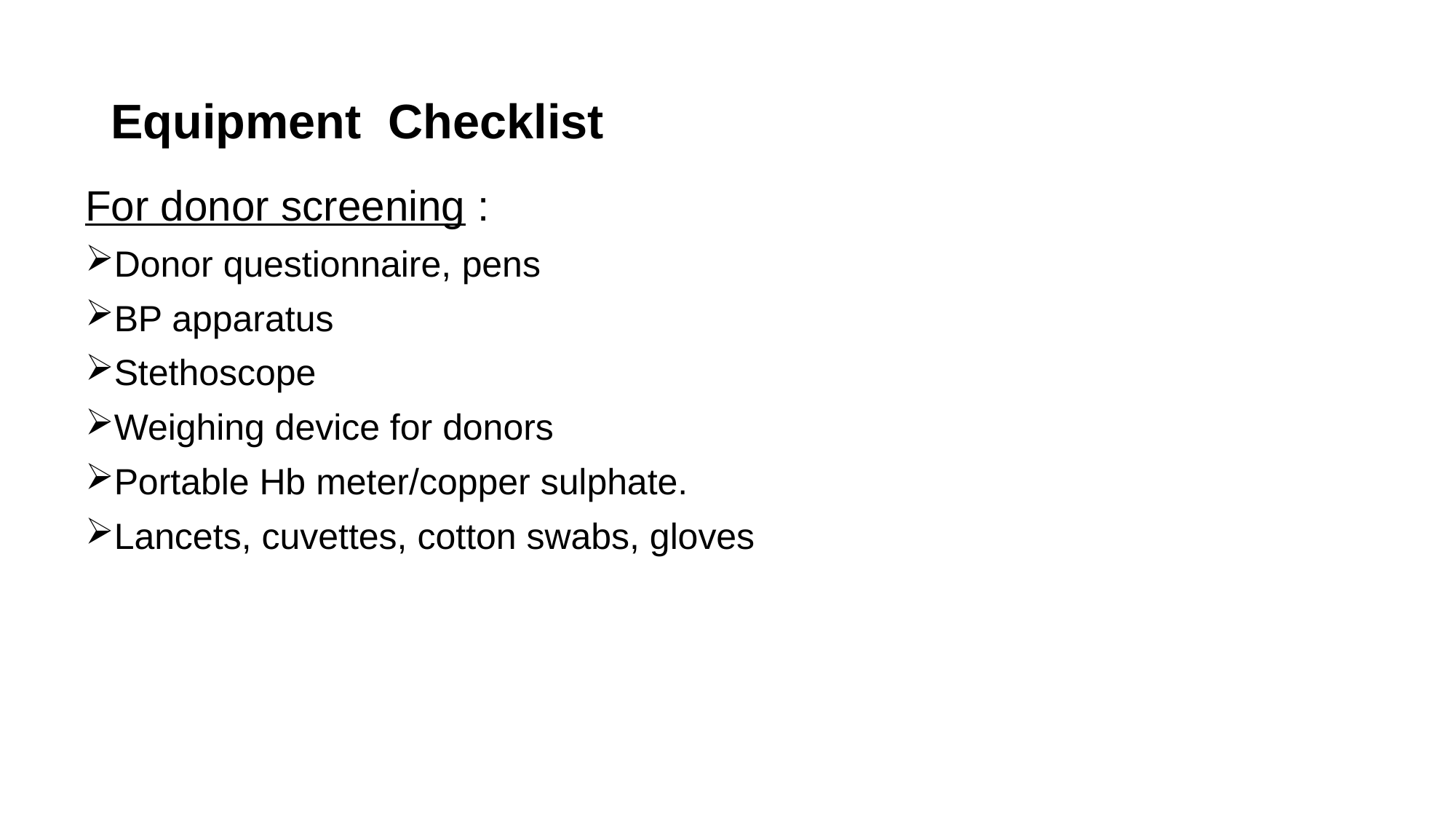

# Equipment  Checklist
For donor screening :
Donor questionnaire, pens
BP apparatus
Stethoscope
Weighing device for donors
Portable Hb meter/copper sulphate.
Lancets, cuvettes, cotton swabs, gloves